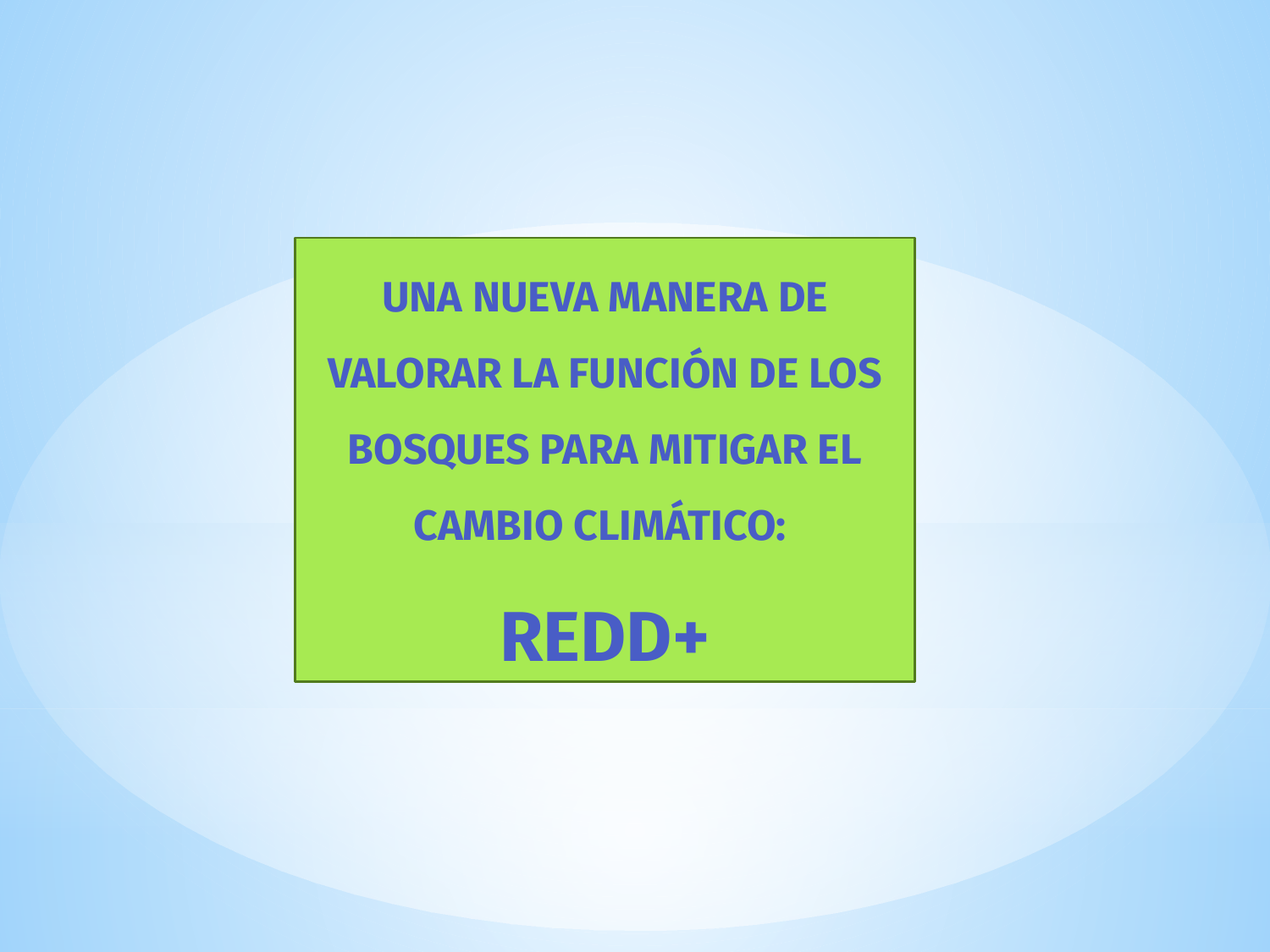

Una nueva manera de valorar la función de los bosques para mitigar el cambio climático:  REDD+